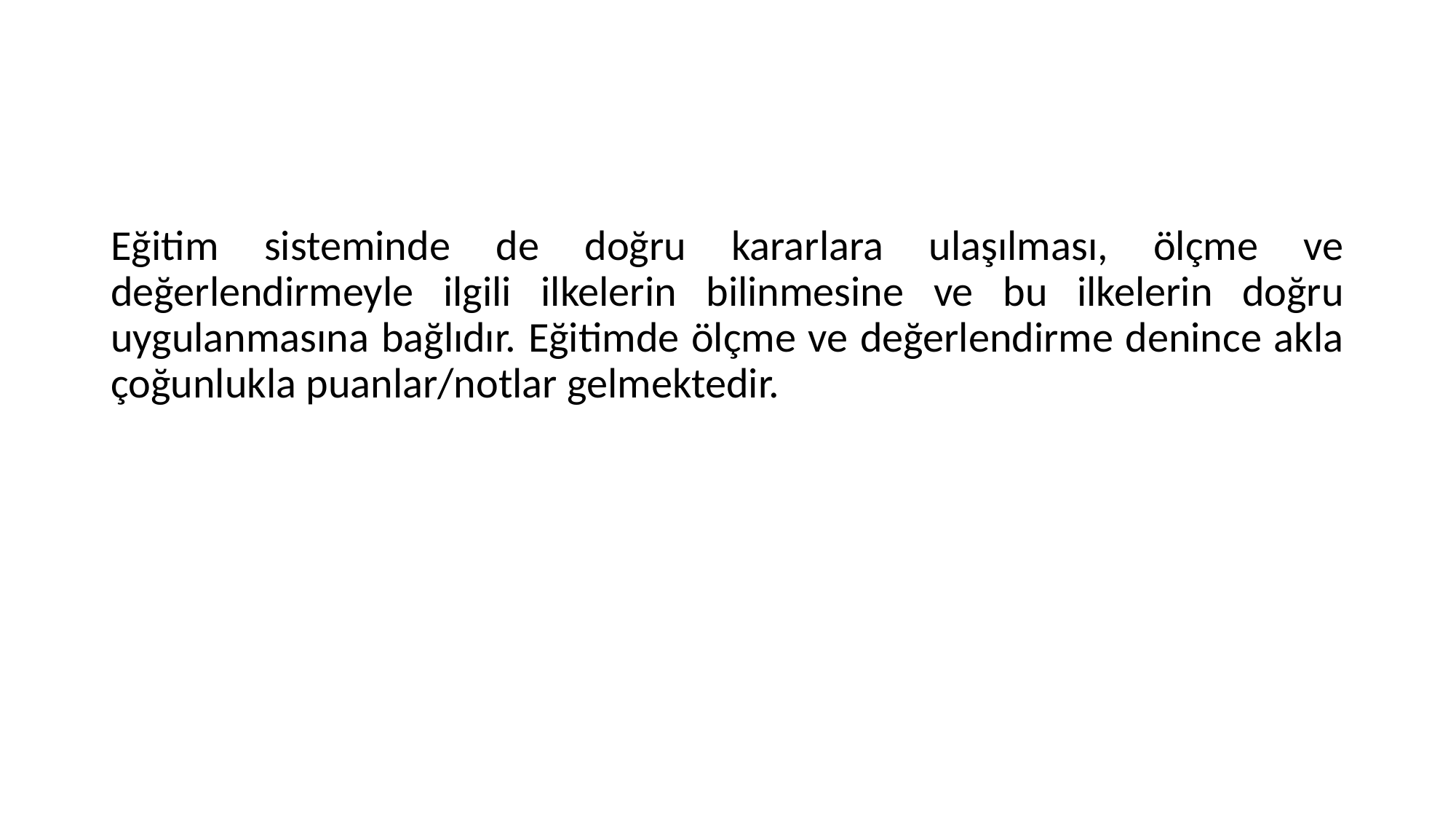

Eğitim sisteminde de doğru kararlara ulaşılması, ölçme ve değerlendirmeyle ilgili ilkelerin bilinmesine ve bu ilkelerin doğru uygulanmasına bağlıdır. Eğitimde ölçme ve değerlendirme denince akla çoğunlukla puanlar/notlar gelmektedir.